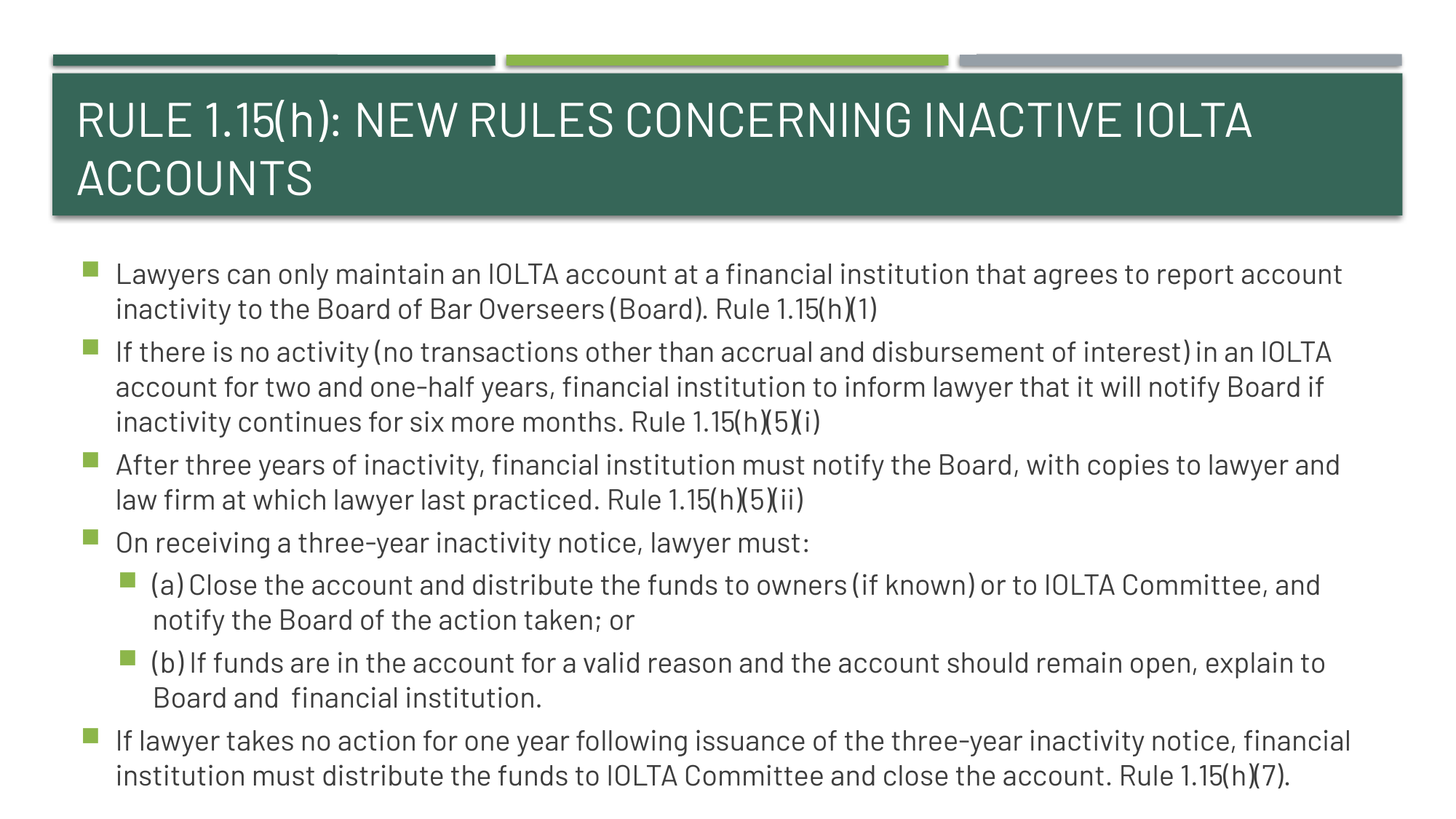

# Inactive IOLTA Accounts
Rule 1.15(h): New Rules Concerning inactive IOLTA Accounts

Lawyers can only maintain an IOLTA account at a financial institution that agrees to report account inactivity to the Board of Bar Overseers (Board). Rule 1.15(h)(1)
If there is no activity (no transactions other than accrual and disbursement of interest) in an IOLTA account for two and one-half years, financial institution to inform lawyer that it will notify Board if inactivity continues for six more months. Rule 1.15(h)(5)(i)
After three years of inactivity, financial institution must notify the Board, with copies to lawyer and law firm at which lawyer last practiced. Rule 1.15(h)(5)(ii)
On receiving a three-year inactivity notice, lawyer must:
(a) Close the account and distribute the funds to owners (if known) or to IOLTA Committee, and notify the Board of the action taken; or
(b) If funds are in the account for a valid reason and the account should remain open, explain to Board and  financial institution.
If lawyer takes no action for one year following issuance of the three-year inactivity notice, financial institution must distribute the funds to IOLTA Committee and close the account. Rule 1.15(h)(7).